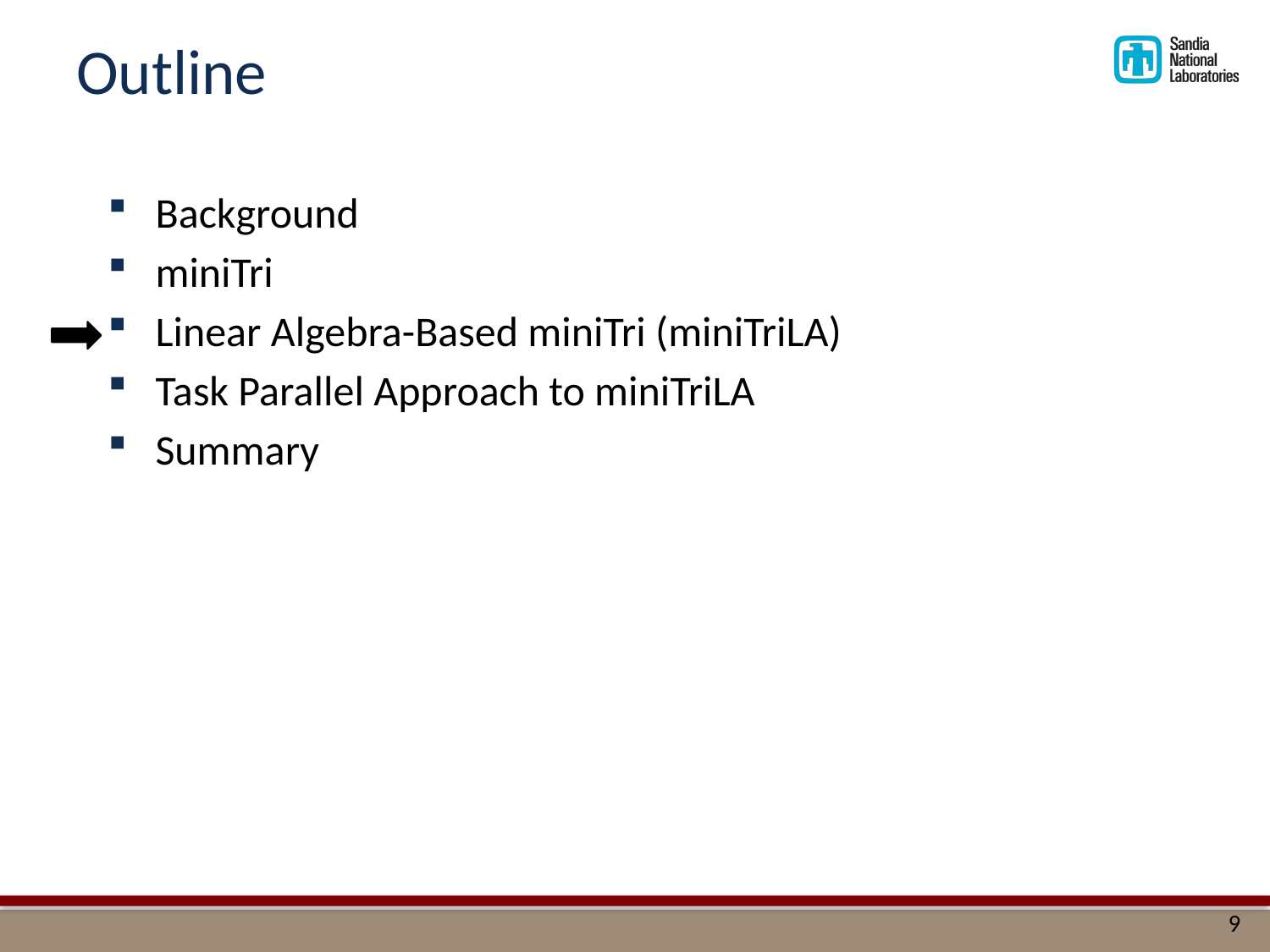

# Outline
Background
miniTri
Linear Algebra-Based miniTri (miniTriLA)
Task Parallel Approach to miniTriLA
Summary

9